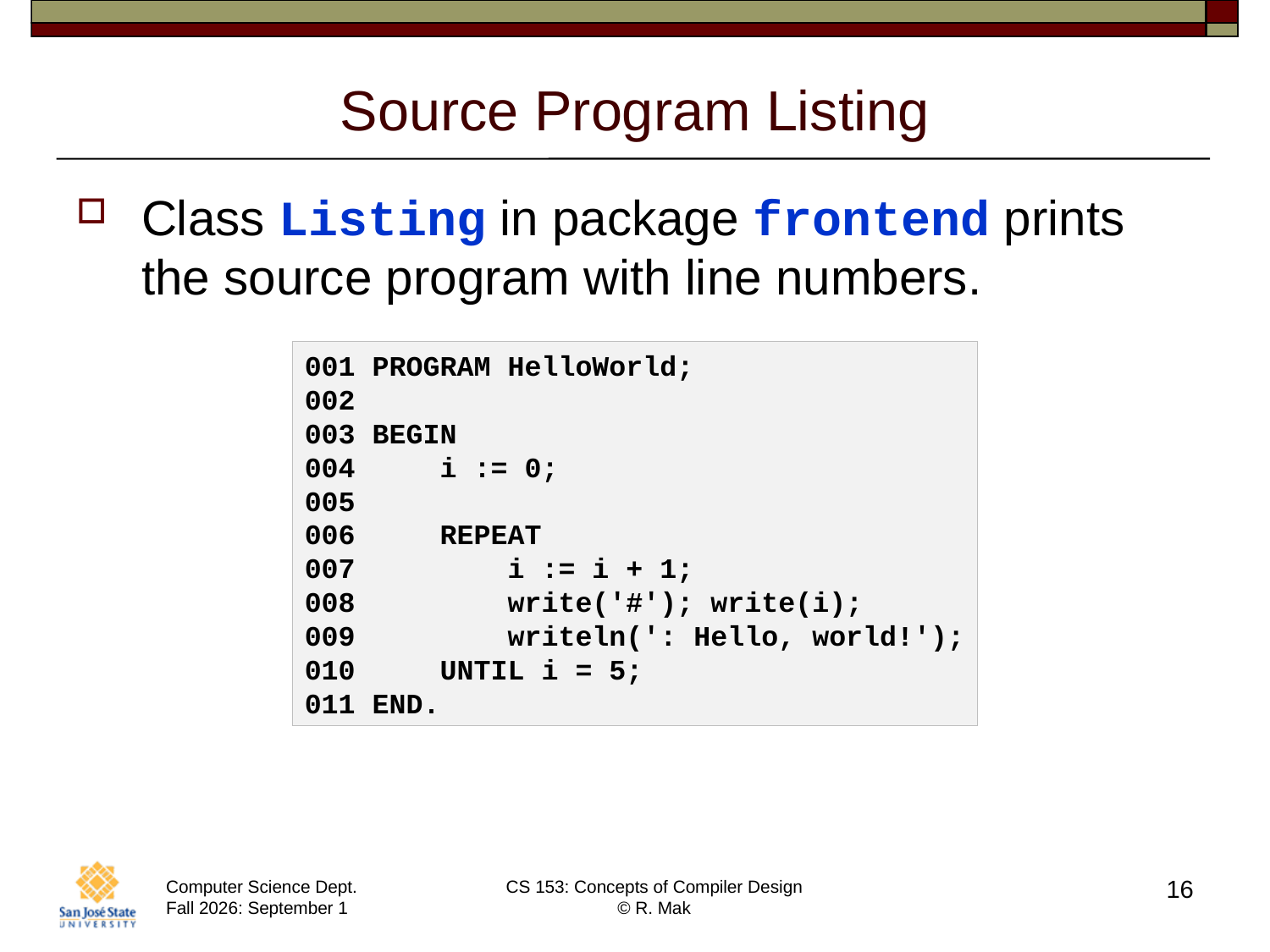

# Source Program Listing
Class Listing in package frontend prints the source program with line numbers.
001 PROGRAM HelloWorld;
002
003 BEGIN
004     i := 0;
005
006     REPEAT
007         i := i + 1;
008         write('#'); write(i);
009         writeln(': Hello, world!');
010     UNTIL i = 5;
011 END.
16